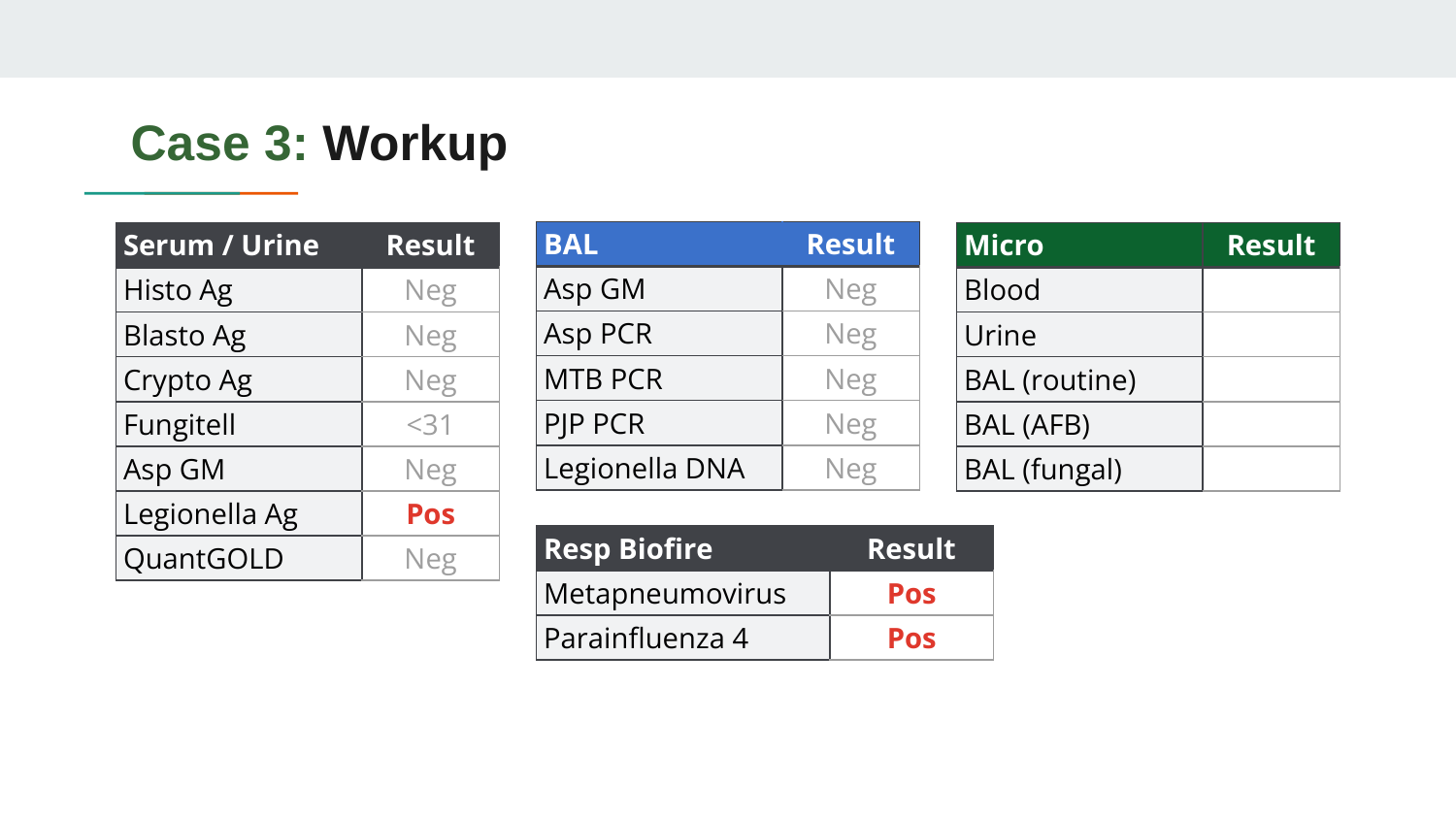

# Case 3: Workup

| BAL | Result |
| --- | --- |
| Asp GM | Neg |
| Asp PCR | Neg |
| MTB PCR | Neg |
| PJP PCR | Neg |
| Legionella DNA | Neg |
| Serum / Urine | Result |
| --- | --- |
| Histo Ag | Neg |
| Blasto Ag | Neg |
| Crypto Ag | Neg |
| Fungitell | <31 |
| Asp GM | Neg |
| Legionella Ag | Pos |
| QuantGOLD | Neg |
| Micro | Result |
| --- | --- |
| Blood | Neg |
| Urine | Neg |
| BAL (routine) | NG |
| BAL (AFB) | NG |
| BAL (fungal) |  |
| Resp Biofire | Result |
| --- | --- |
| Metapneumovirus | Pos |
| Parainfluenza 4 | Pos |